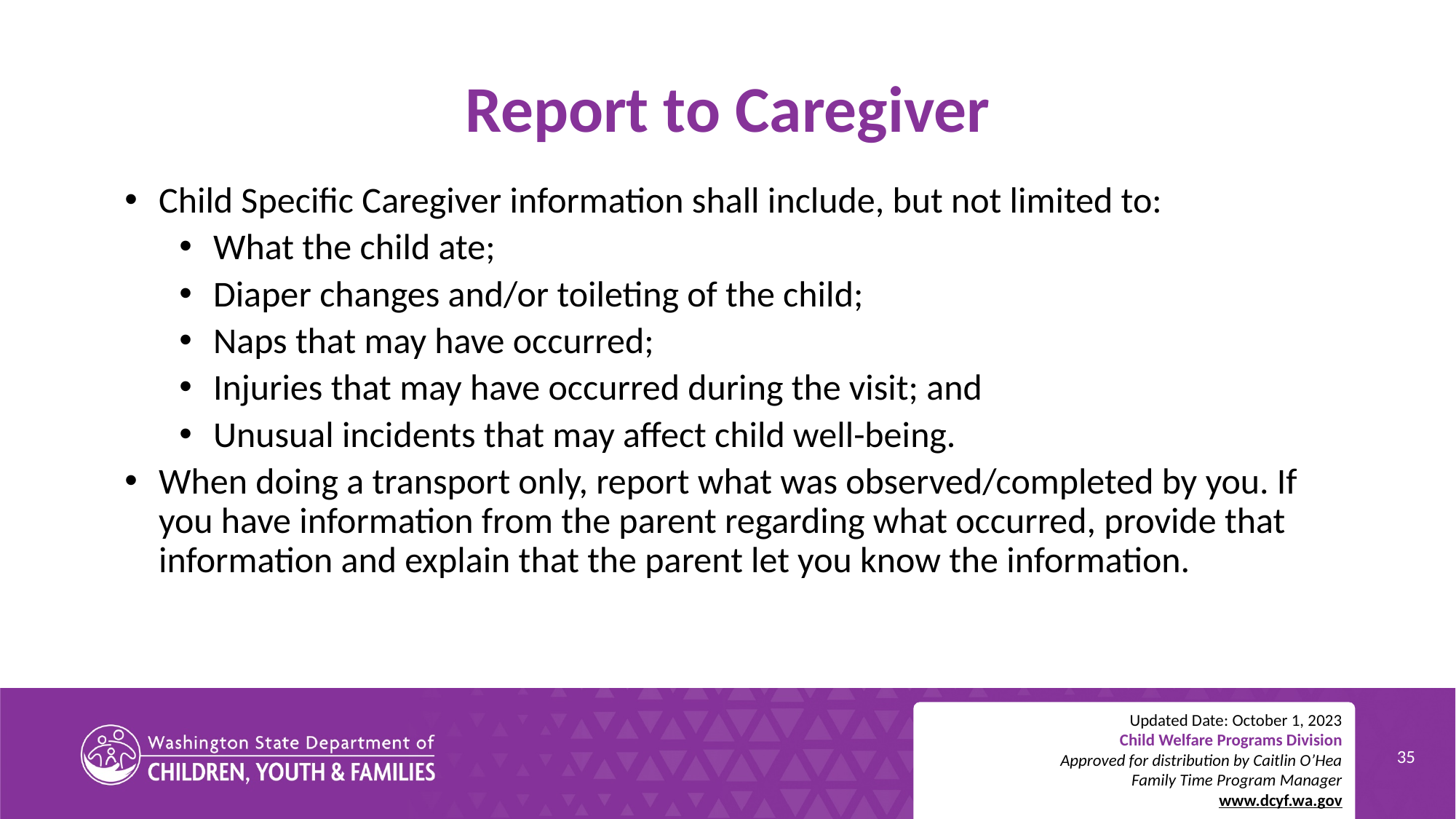

# Report to Caregiver
Child Specific Caregiver information shall include, but not limited to:
What the child ate;
Diaper changes and/or toileting of the child;
Naps that may have occurred;
Injuries that may have occurred during the visit; and
Unusual incidents that may affect child well-being.
When doing a transport only, report what was observed/completed by you. If you have information from the parent regarding what occurred, provide that information and explain that the parent let you know the information.

Updated Date: October 1, 2023
Child Welfare Programs Division
Approved for distribution by Caitlin O’Hea
Family Time Program Manager
www.dcyf.wa.gov